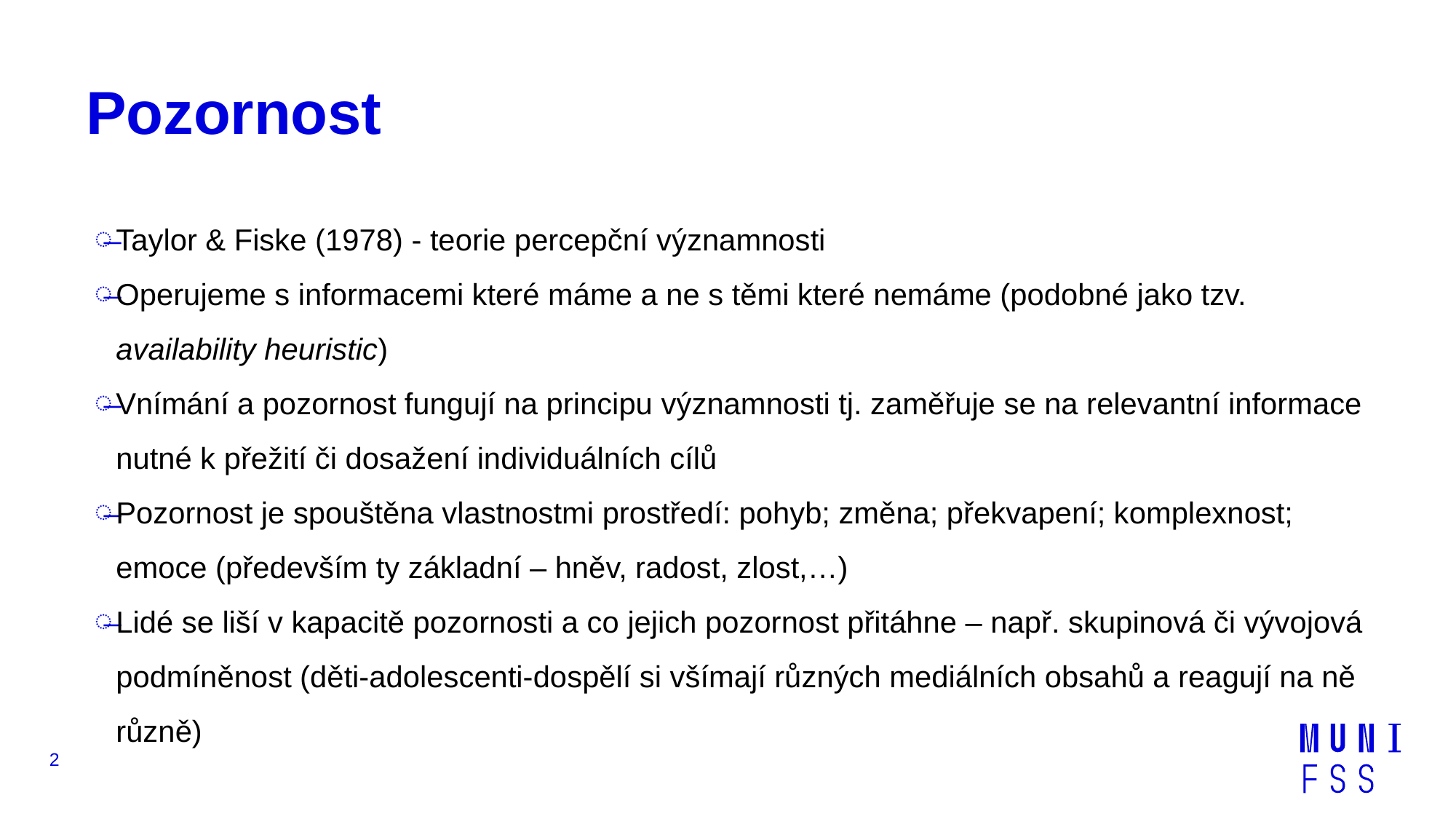

# Pozornost
Taylor & Fiske (1978) - teorie percepční významnosti
Operujeme s informacemi které máme a ne s těmi které nemáme (podobné jako tzv. availability heuristic)
Vnímání a pozornost fungují na principu významnosti tj. zaměřuje se na relevantní informace nutné k přežití či dosažení individuálních cílů
Pozornost je spouštěna vlastnostmi prostředí: pohyb; změna; překvapení; komplexnost; emoce (především ty základní – hněv, radost, zlost,…)
Lidé se liší v kapacitě pozornosti a co jejich pozornost přitáhne – např. skupinová či vývojová podmíněnost (děti-adolescenti-dospělí si všímají různých mediálních obsahů a reagují na ně různě)
2